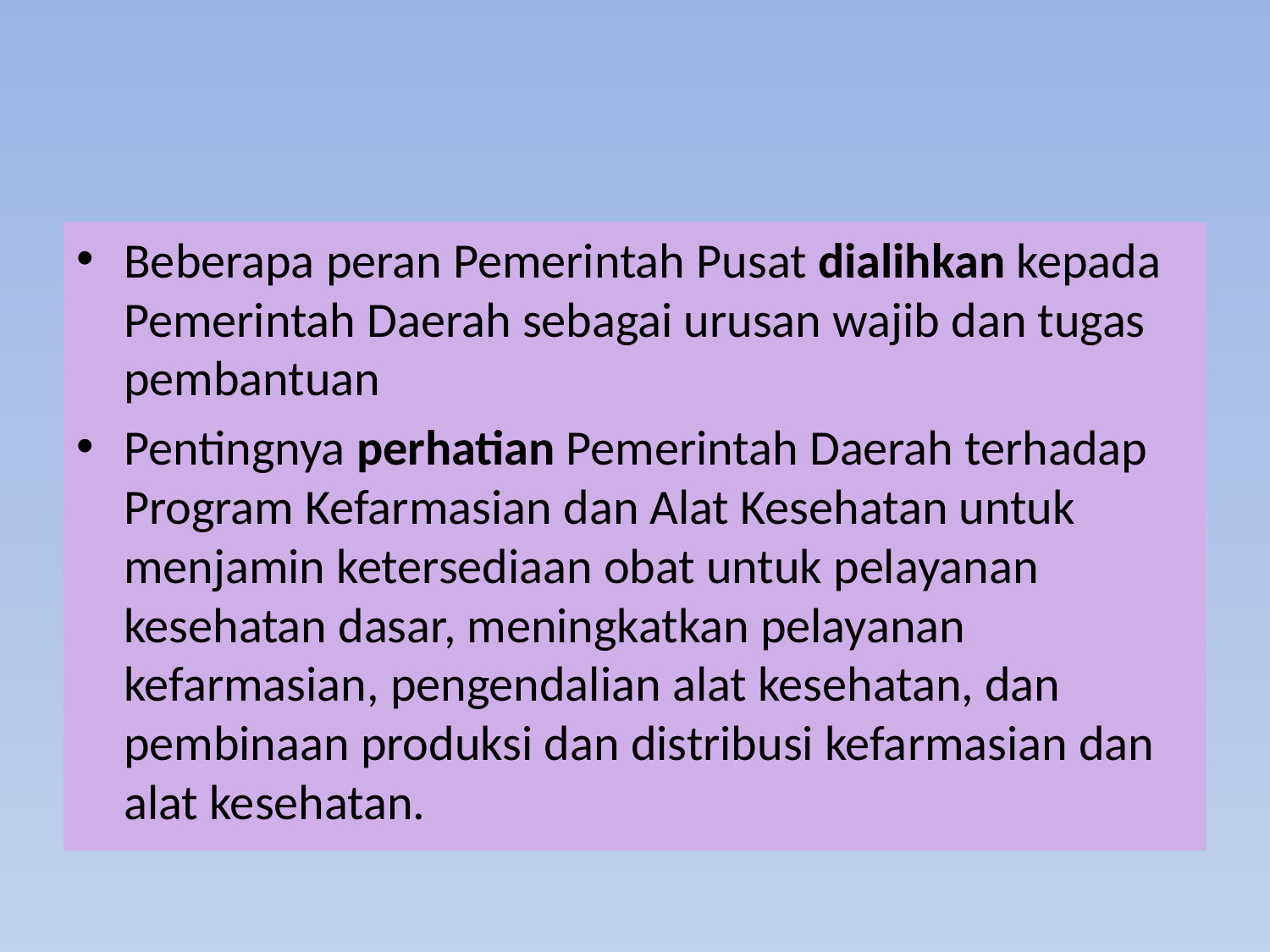

#
Beberapa peran Pemerintah Pusat dialihkan kepada Pemerintah Daerah sebagai urusan wajib dan tugas pembantuan
Pentingnya perhatian Pemerintah Daerah terhadap Program Kefarmasian dan Alat Kesehatan untuk menjamin ketersediaan obat untuk pelayanan kesehatan dasar, meningkatkan pelayanan kefarmasian, pengendalian alat kesehatan, dan pembinaan produksi dan distribusi kefarmasian dan alat kesehatan.